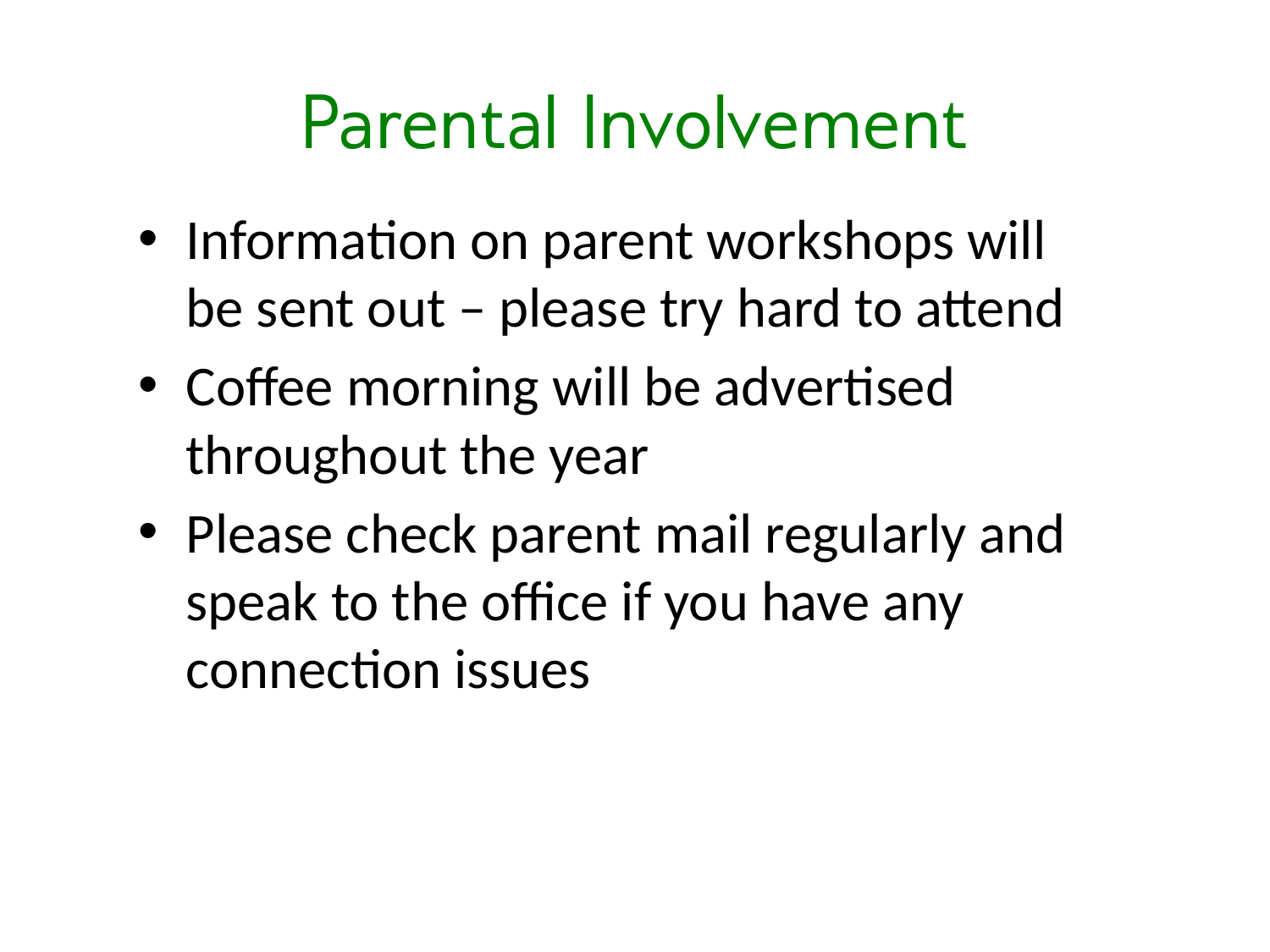

Parental Involvement
Information on parent workshops will be sent out – please try hard to attend
Coffee morning will be advertised throughout the year
Please check parent mail regularly and speak to the office if you have any connection issues